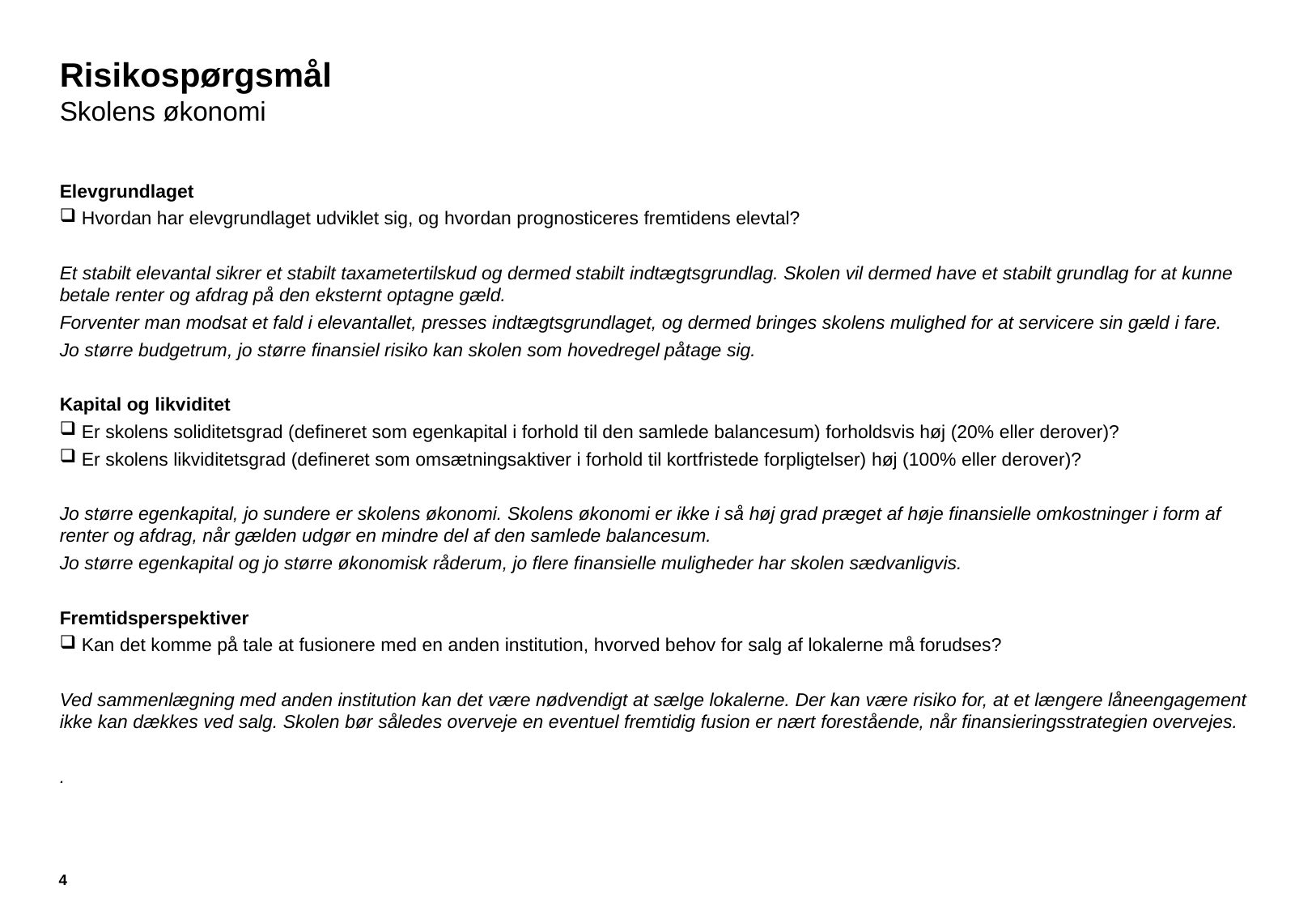

# Risikospørgsmål Skolens økonomi
Elevgrundlaget
 Hvordan har elevgrundlaget udviklet sig, og hvordan prognosticeres fremtidens elevtal?

Et stabilt elevantal sikrer et stabilt taxametertilskud og dermed stabilt indtægtsgrundlag. Skolen vil dermed have et stabilt grundlag for at kunne betale renter og afdrag på den eksternt optagne gæld.
Forventer man modsat et fald i elevantallet, presses indtægtsgrundlaget, og dermed bringes skolens mulighed for at servicere sin gæld i fare.
Jo større budgetrum, jo større finansiel risiko kan skolen som hovedregel påtage sig.

Kapital og likviditet
 Er skolens soliditetsgrad (defineret som egenkapital i forhold til den samlede balancesum) forholdsvis høj (20% eller derover)?
 Er skolens likviditetsgrad (defineret som omsætningsaktiver i forhold til kortfristede forpligtelser) høj (100% eller derover)?

Jo større egenkapital, jo sundere er skolens økonomi. Skolens økonomi er ikke i så høj grad præget af høje finansielle omkostninger i form af renter og afdrag, når gælden udgør en mindre del af den samlede balancesum.
Jo større egenkapital og jo større økonomisk råderum, jo flere finansielle muligheder har skolen sædvanligvis.

Fremtidsperspektiver
 Kan det komme på tale at fusionere med en anden institution, hvorved behov for salg af lokalerne må forudses?

Ved sammenlægning med anden institution kan det være nødvendigt at sælge lokalerne. Der kan være risiko for, at et længere låneengagement ikke kan dækkes ved salg. Skolen bør således overveje en eventuel fremtidig fusion er nært forestående, når finansieringsstrategien overvejes.

.

4